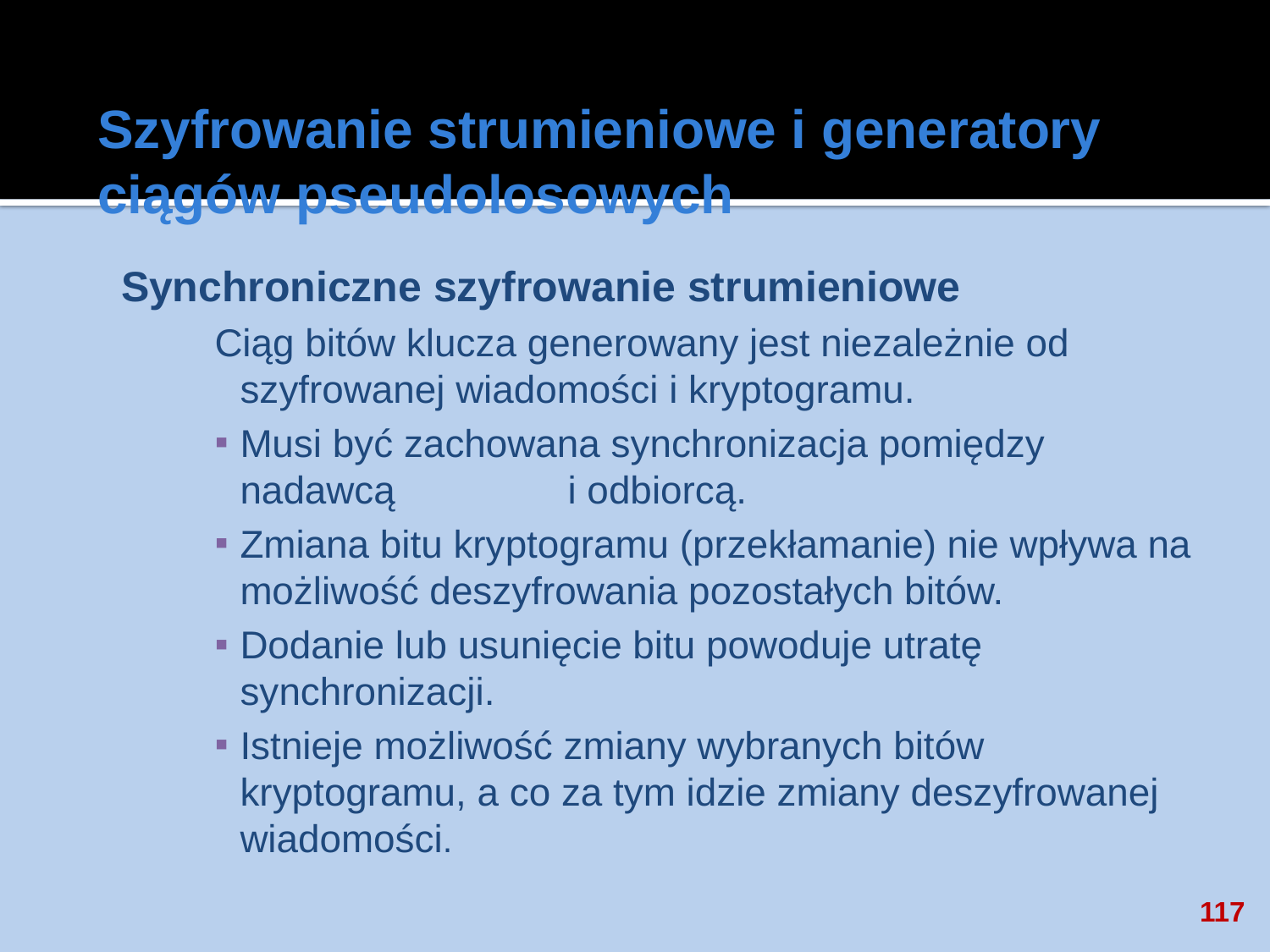

# Szyfrowanie strumieniowe i generatory ciągów pseudolosowych
Synchroniczne szyfrowanie strumieniowe
Ciąg bitów klucza generowany jest niezależnie od szyfrowanej wiadomości i kryptogramu.
Musi być zachowana synchronizacja pomiędzy nadawcą                i odbiorcą.
Zmiana bitu kryptogramu (przekłamanie) nie wpływa na możliwość deszyfrowania pozostałych bitów.
Dodanie lub usunięcie bitu powoduje utratę synchronizacji.
Istnieje możliwość zmiany wybranych bitów kryptogramu, a co za tym idzie zmiany deszyfrowanej wiadomości.